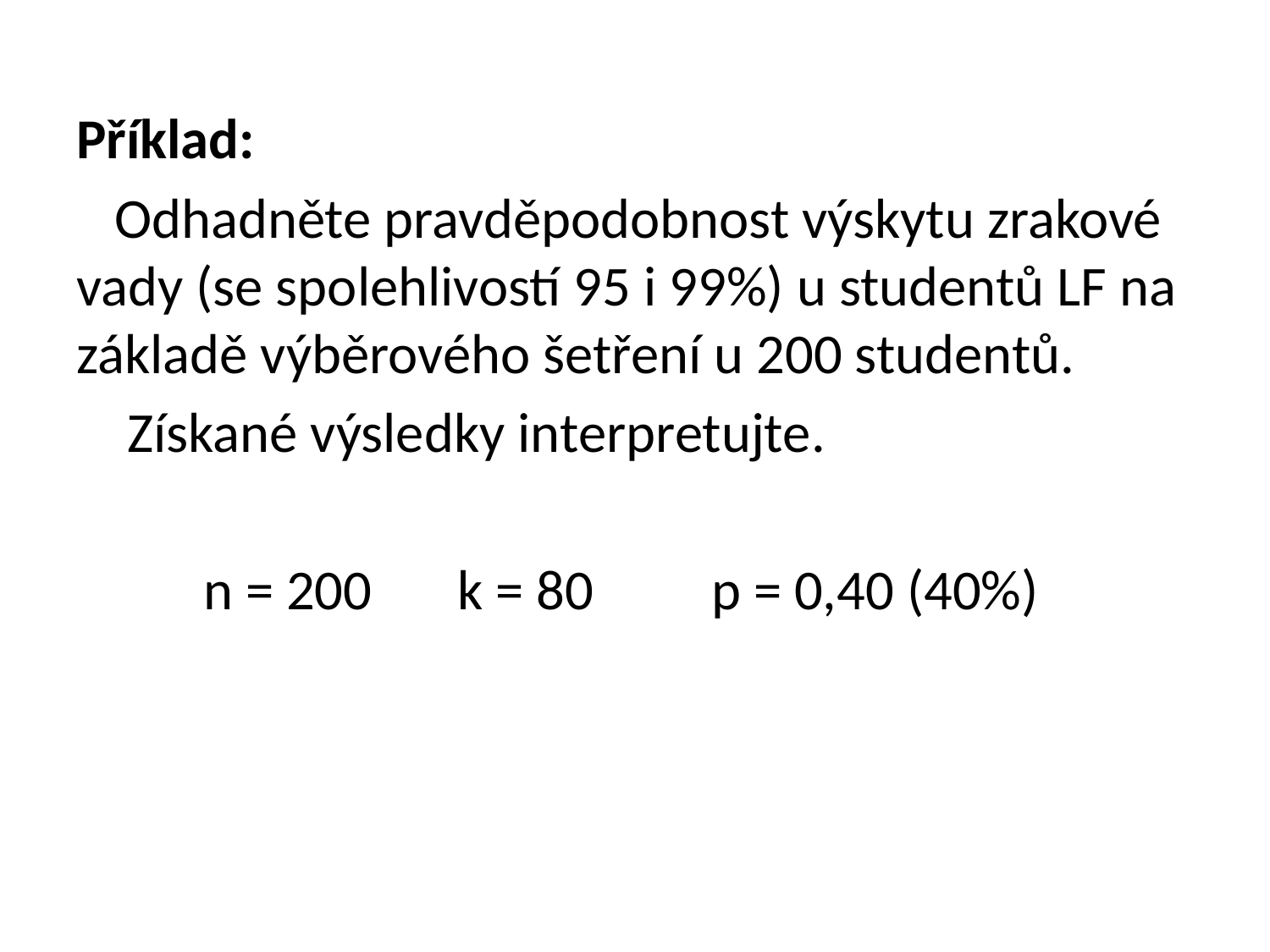

#
Příklad:
   Odhadněte pravděpodobnost výskytu zrakové vady (se spolehlivostí 95 i 99%) u studentů LF na základě výběrového šetření u 200 studentů.
    Získané výsledky interpretujte.

	n = 200	k = 80	p = 0,40 (40%)